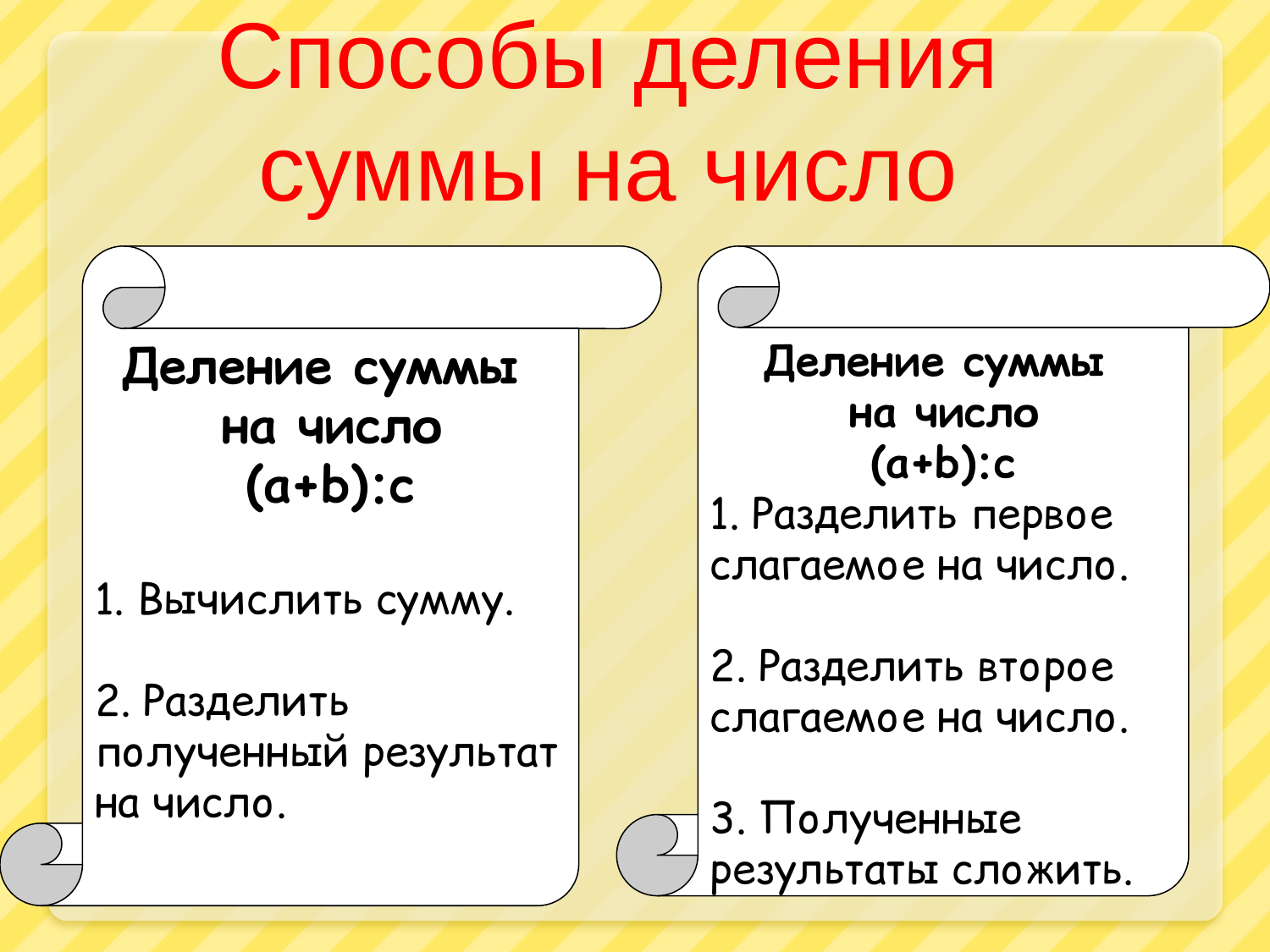

# Способы деления суммы на число
Деление суммы
на число
(a+b):c

1. Вычислить сумму.

2. Разделить полученный результат на число.
Деление суммы
на число
(a+b):c
1. Разделить первое слагаемое на число.

2. Разделить второе слагаемое на число.

3. Полученные результаты сложить.